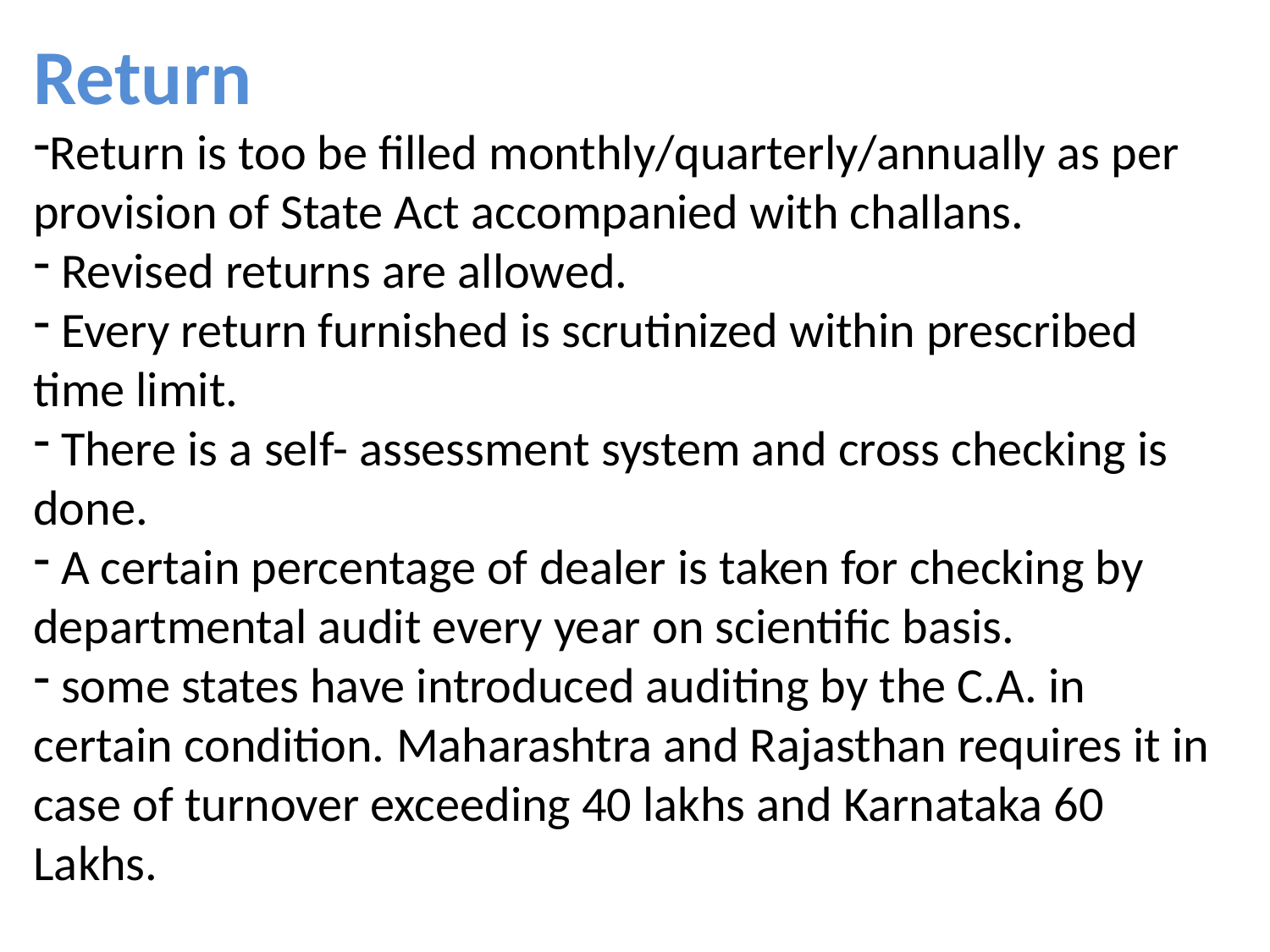

Return
Return is too be filled monthly/quarterly/annually as per provision of State Act accompanied with challans.
 Revised returns are allowed.
 Every return furnished is scrutinized within prescribed time limit.
 There is a self- assessment system and cross checking is done.
 A certain percentage of dealer is taken for checking by departmental audit every year on scientific basis.
 some states have introduced auditing by the C.A. in certain condition. Maharashtra and Rajasthan requires it in case of turnover exceeding 40 lakhs and Karnataka 60 Lakhs.